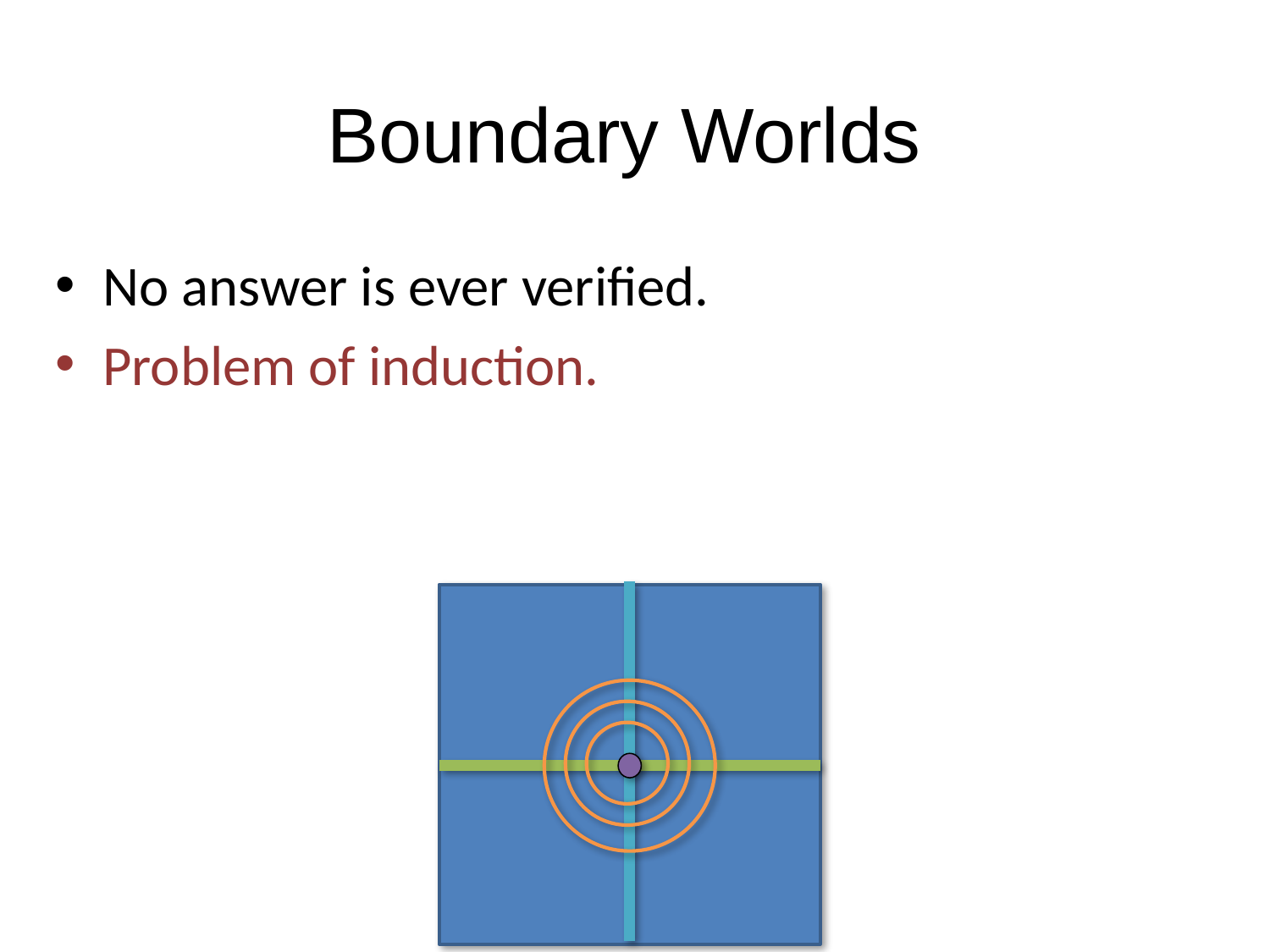

# Boundary Worlds
No answer is ever verified.
Problem of induction.